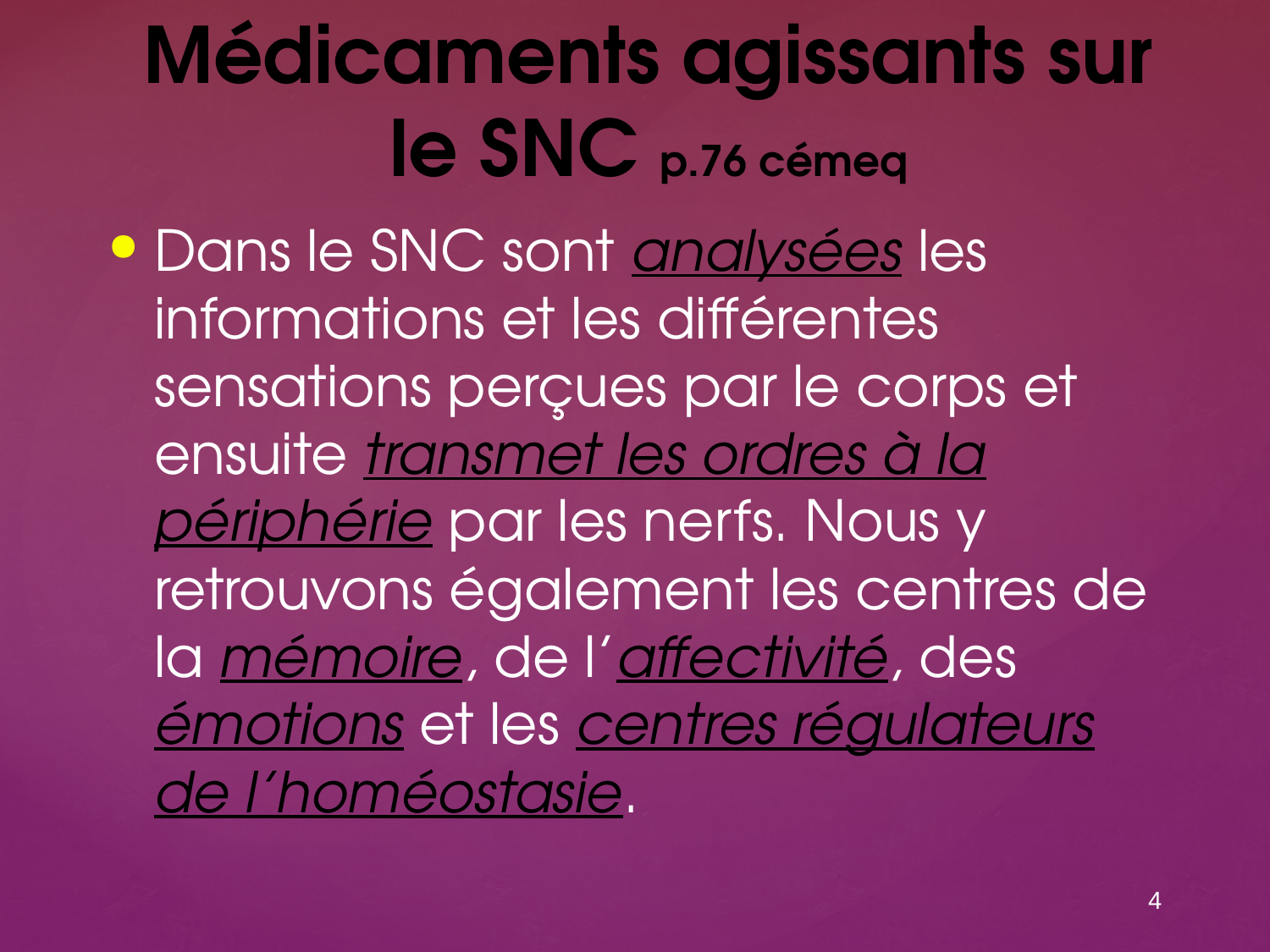

Médicaments agissants sur le SNC p.76 cémeq
Dans le SNC sont analysées les informations et les différentes sensations perçues par le corps et ensuite transmet les ordres à la périphérie par les nerfs. Nous y retrouvons également les centres de la mémoire, de l’affectivité, des émotions et les centres régulateurs de l’homéostasie.
4